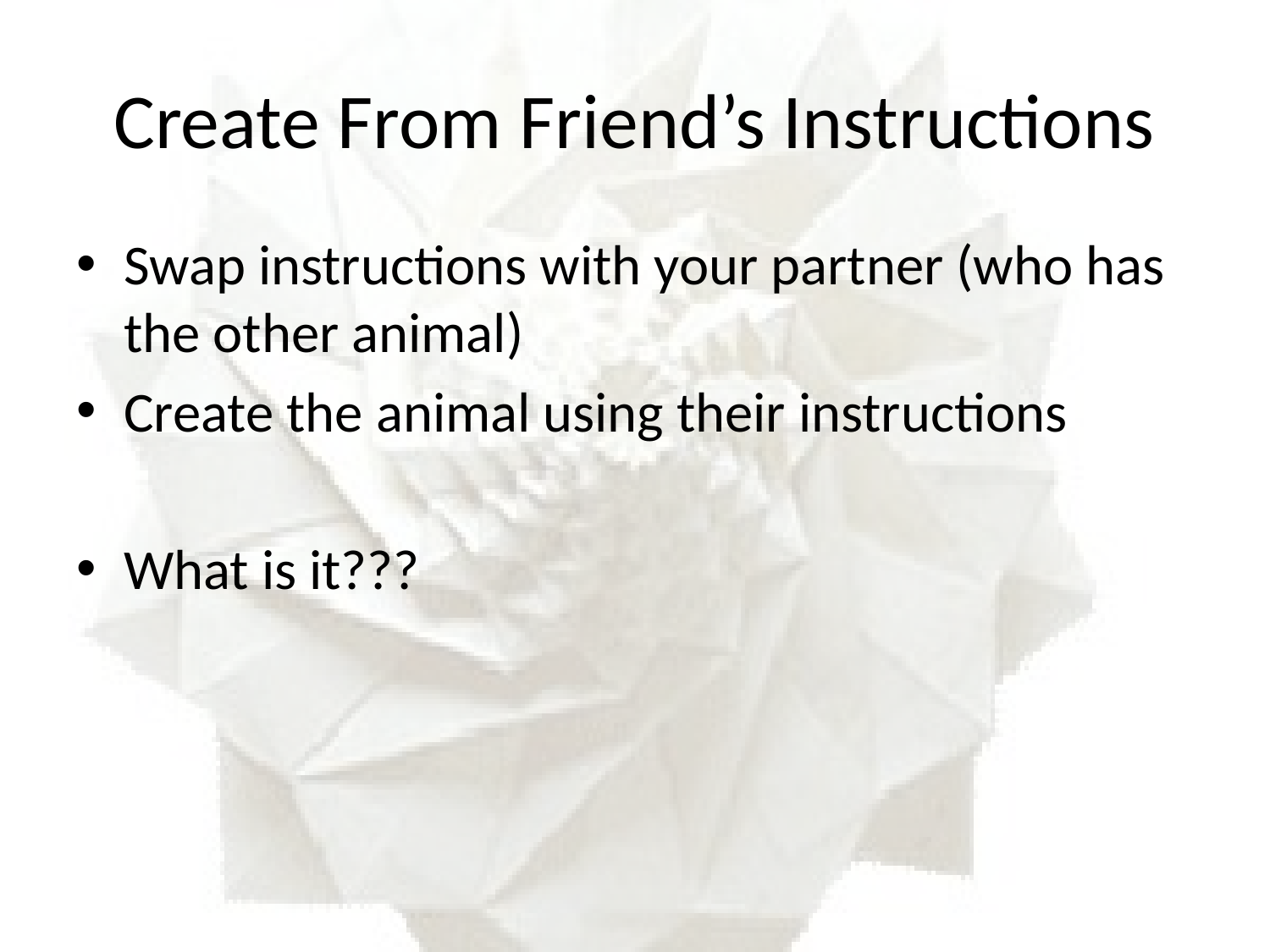

# Create From Friend’s Instructions
Swap instructions with your partner (who has the other animal)
Create the animal using their instructions

What is it???